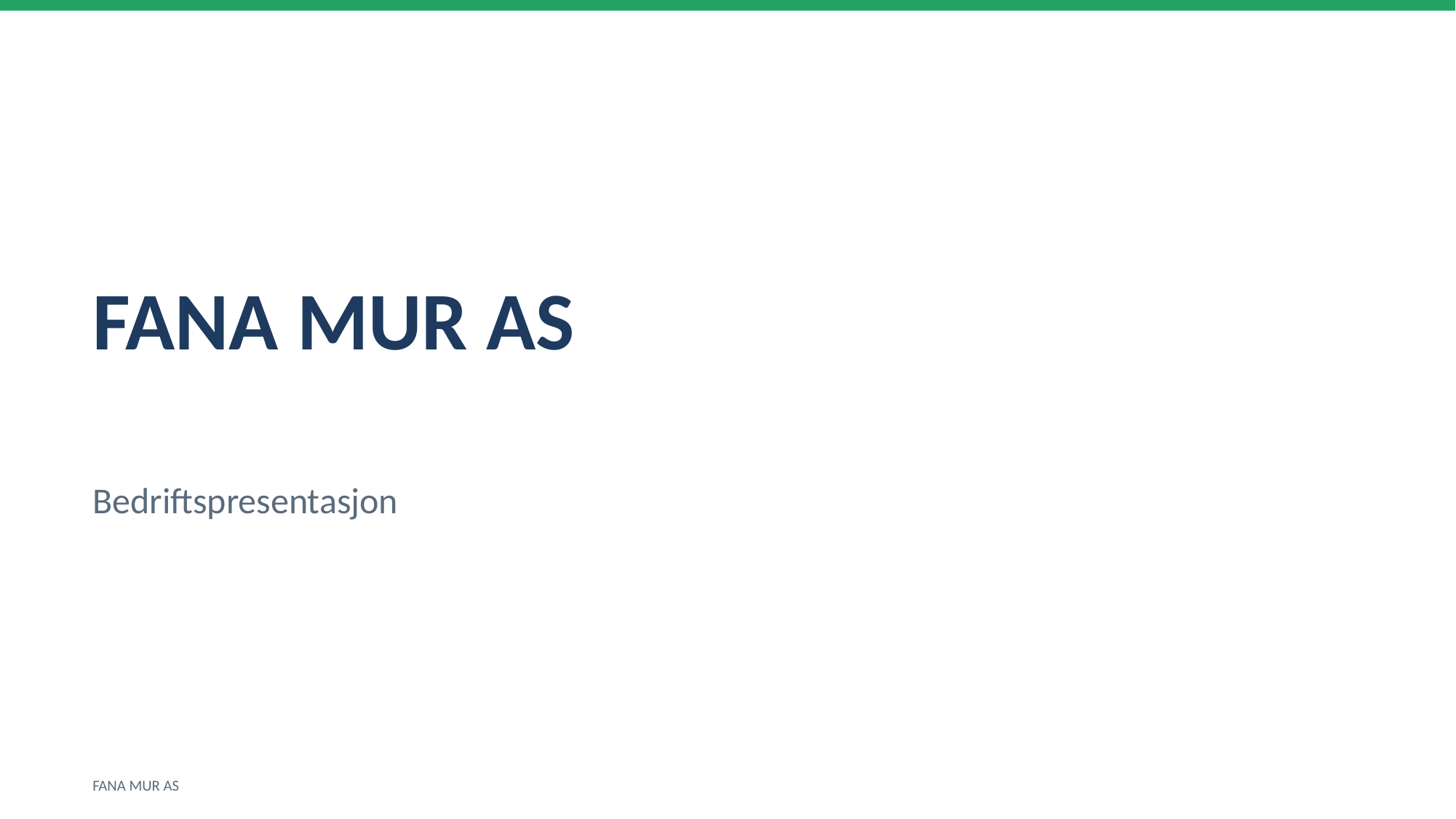

FANA MUR AS
Bedriftspresentasjon
FANA MUR AS